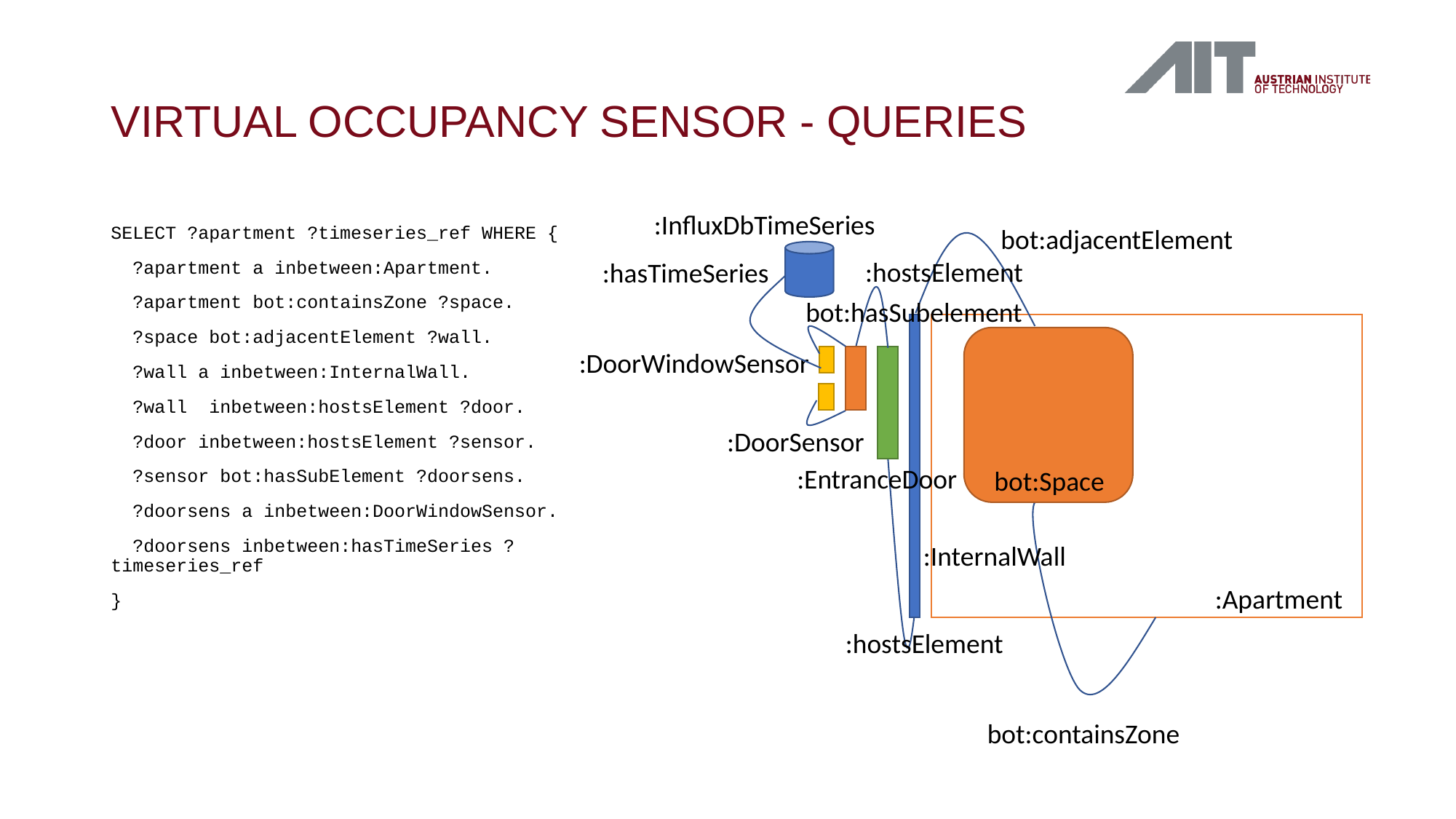

# Virtual occupancy sensor - queries
:InfluxDbTimeSeries

bot:adjacentElement

SELECT ?apartment ?timeseries_ref WHERE {
  ?apartment a inbetween:Apartment.
  ?apartment bot:containsZone ?space.
  ?space bot:adjacentElement ?wall.
  ?wall a inbetween:InternalWall.
  ?wall  inbetween:hostsElement ?door.
  ?door inbetween:hostsElement ?sensor.
  ?sensor bot:hasSubElement ?doorsens.
  ?doorsens a inbetween:DoorWindowSensor.
  ?doorsens inbetween:hasTimeSeries ?timeseries_ref
}
:hostsElement

:hasTimeSeries

bot:hasSubelement

:InternalWall

:Apartment

bot:Space
:DoorWindowSensor

:DoorSensor

:EntranceDoor

:hostsElement

bot:containsZone